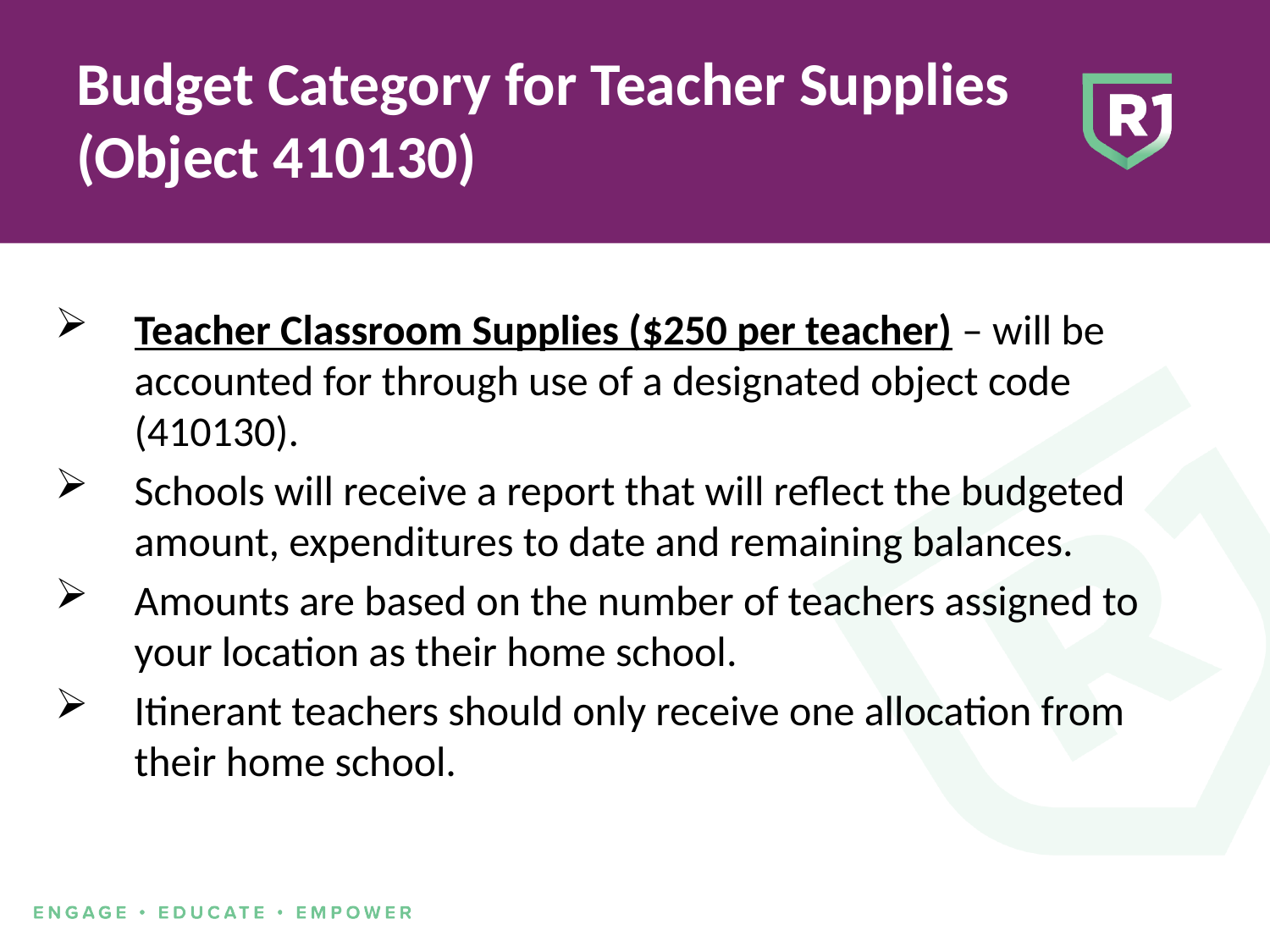

# Budget Category for Teacher Supplies (Object 410130)
Teacher Classroom Supplies ($250 per teacher) – will be accounted for through use of a designated object code (410130).
Schools will receive a report that will reflect the budgeted amount, expenditures to date and remaining balances.
Amounts are based on the number of teachers assigned to your location as their home school.
Itinerant teachers should only receive one allocation from their home school.